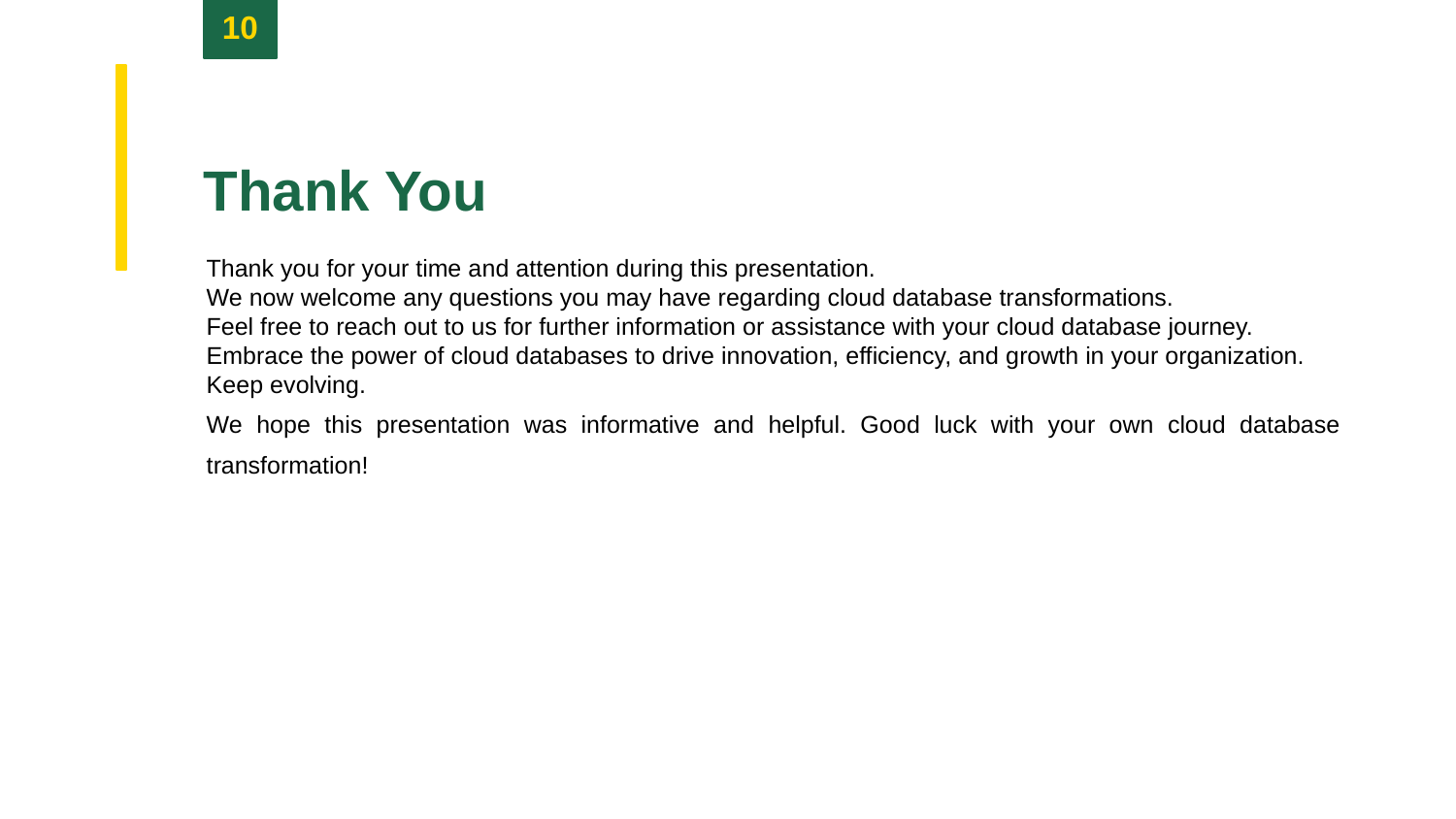

10

Thank You
Thank you for your time and attention during this presentation.
We now welcome any questions you may have regarding cloud database transformations.
Feel free to reach out to us for further information or assistance with your cloud database journey.
Embrace the power of cloud databases to drive innovation, efficiency, and growth in your organization. Keep evolving.
We hope this presentation was informative and helpful. Good luck with your own cloud database transformation!